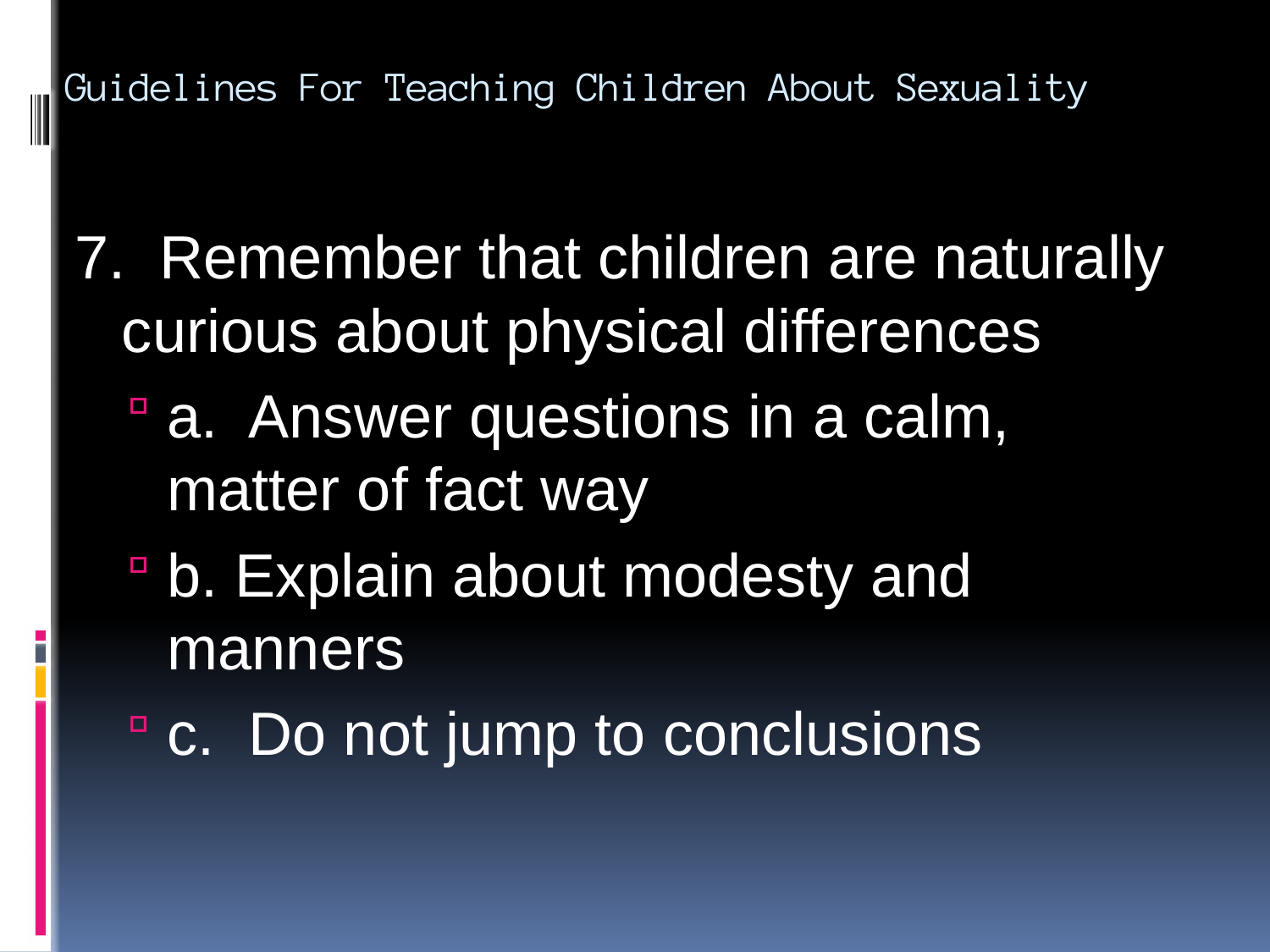

# Guidelines For Teaching Children About Sexuality
7.  Remember that children are naturally curious about physical differences
a.  Answer questions in a calm, matter of fact way
b. Explain about modesty and manners
c.  Do not jump to conclusions